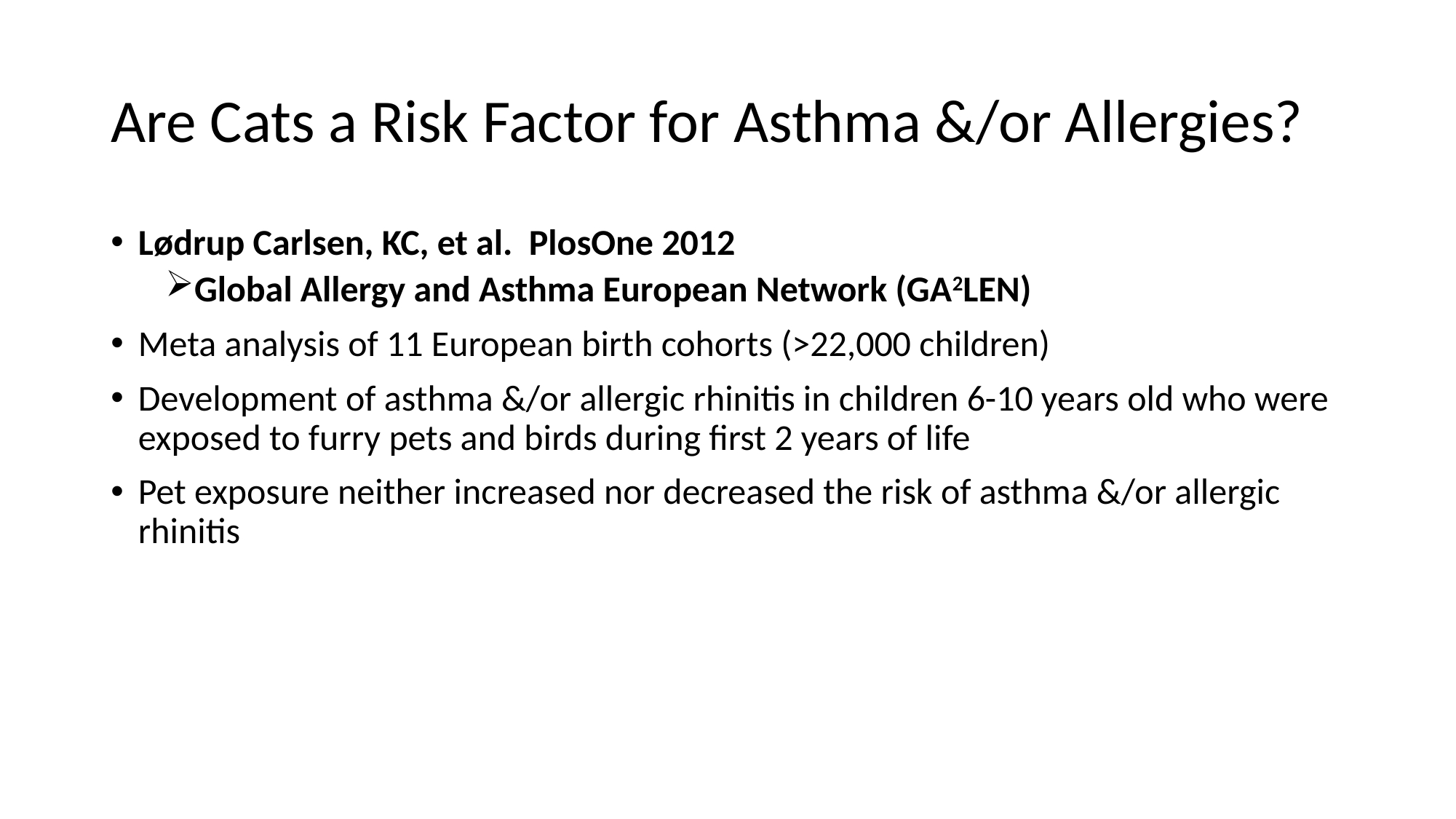

# Are Cats a Risk Factor for Asthma &/or Allergies?
Lødrup Carlsen, KC, et al.  PlosOne 2012
Global Allergy and Asthma European Network (GA2LEN)
Meta analysis of 11 European birth cohorts (>22,000 children)
Development of asthma &/or allergic rhinitis in children 6-10 years old who were exposed to furry pets and birds during first 2 years of life
Pet exposure neither increased nor decreased the risk of asthma &/or allergic rhinitis